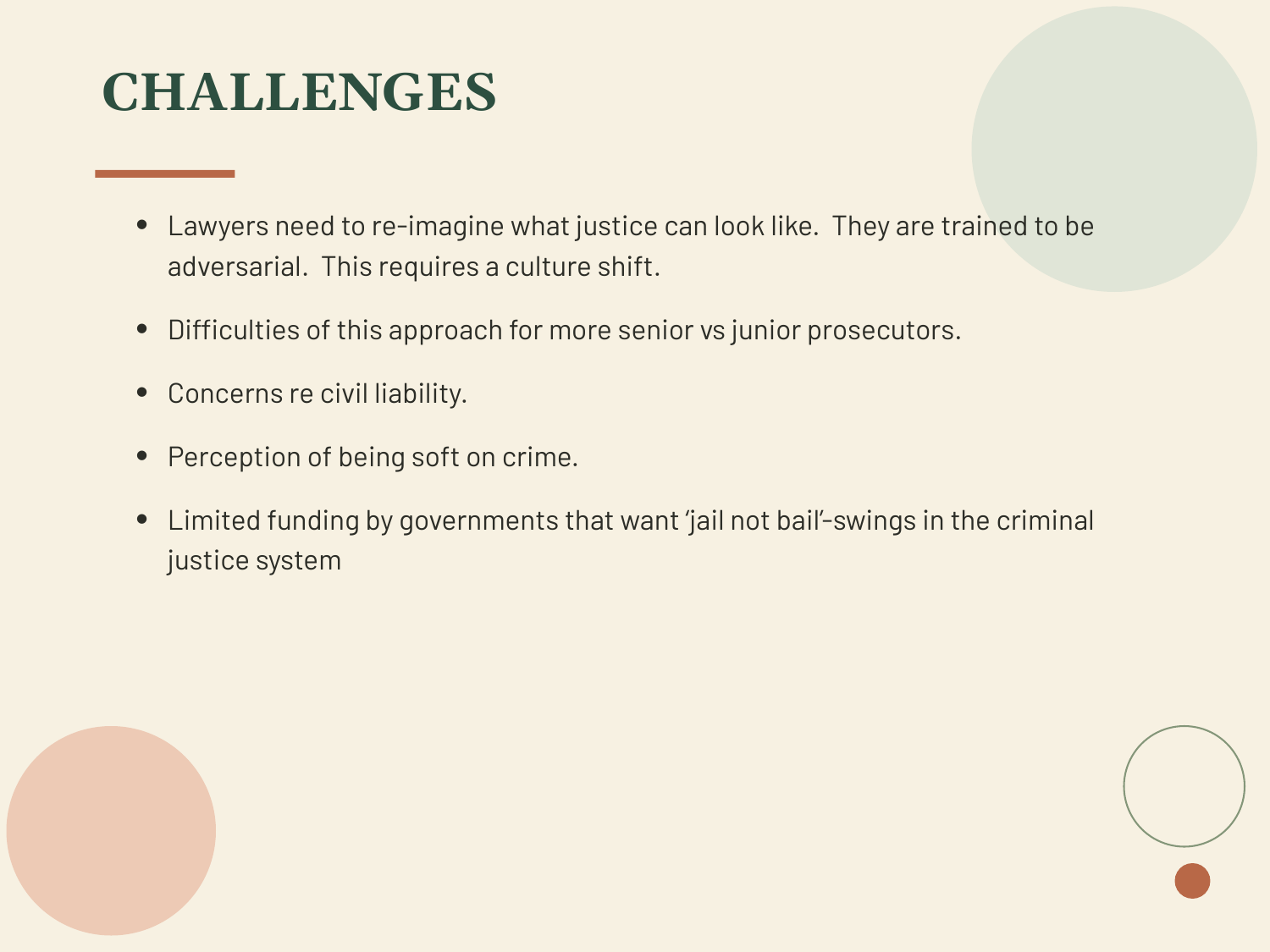

# CHallenges

Lawyers need to re-imagine what justice can look like.  They are trained to be adversarial.  This requires a culture shift.
Difficulties of this approach for more senior vs junior prosecutors.
Concerns re civil liability.
Perception of being soft on crime.
Limited funding by governments that want ‘jail not bail’-swings in the criminal justice system